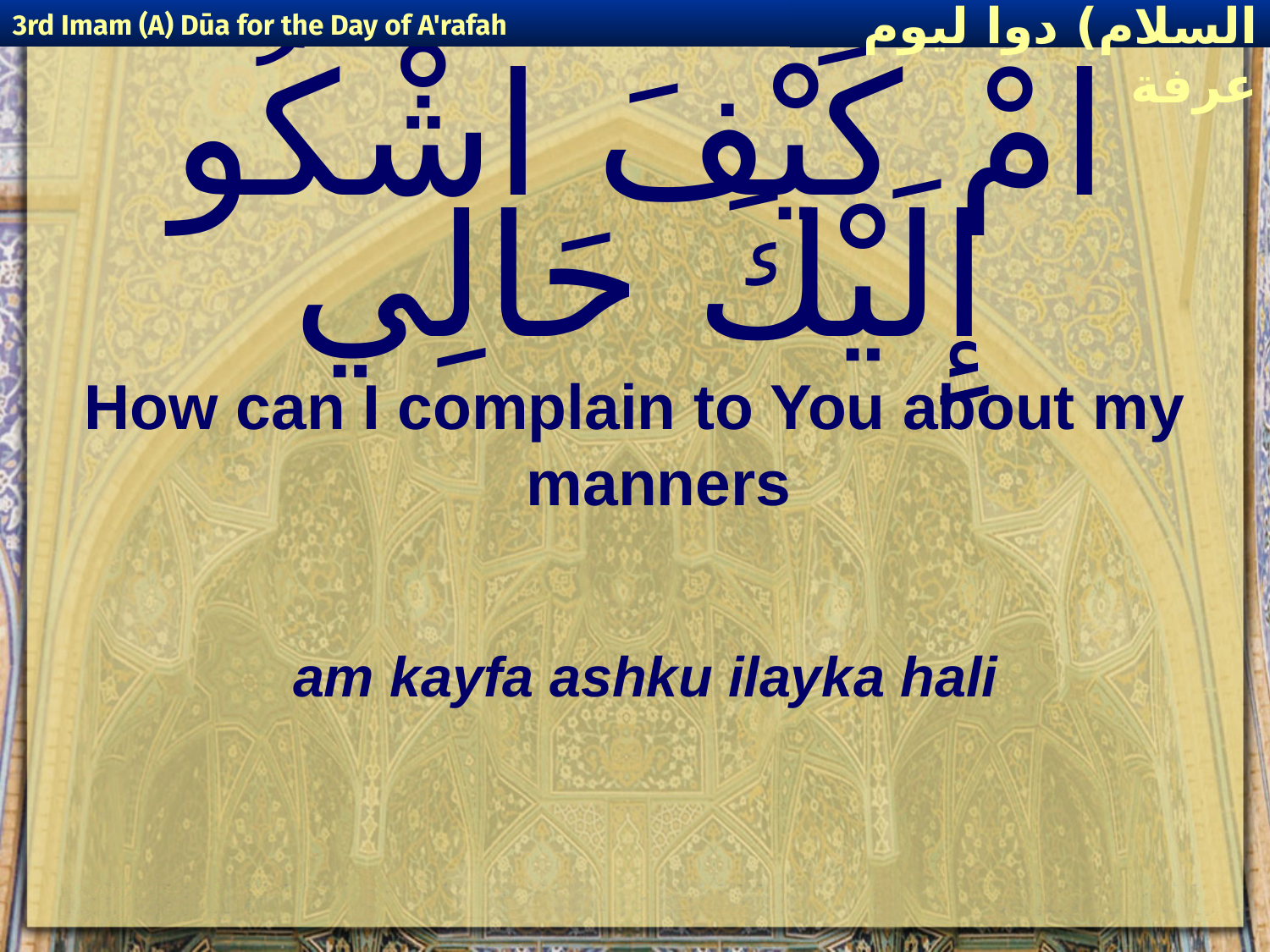

3rd Imam (A) Dūa for the Day of A'rafah
إمام حسين(عليه السلام) دوا ليوم عرفة
# امْ كَيْفَ اشْكُو إِلَيْكَ حَالِي
How can I complain to You about my manners
am kayfa ashku ilayka hali